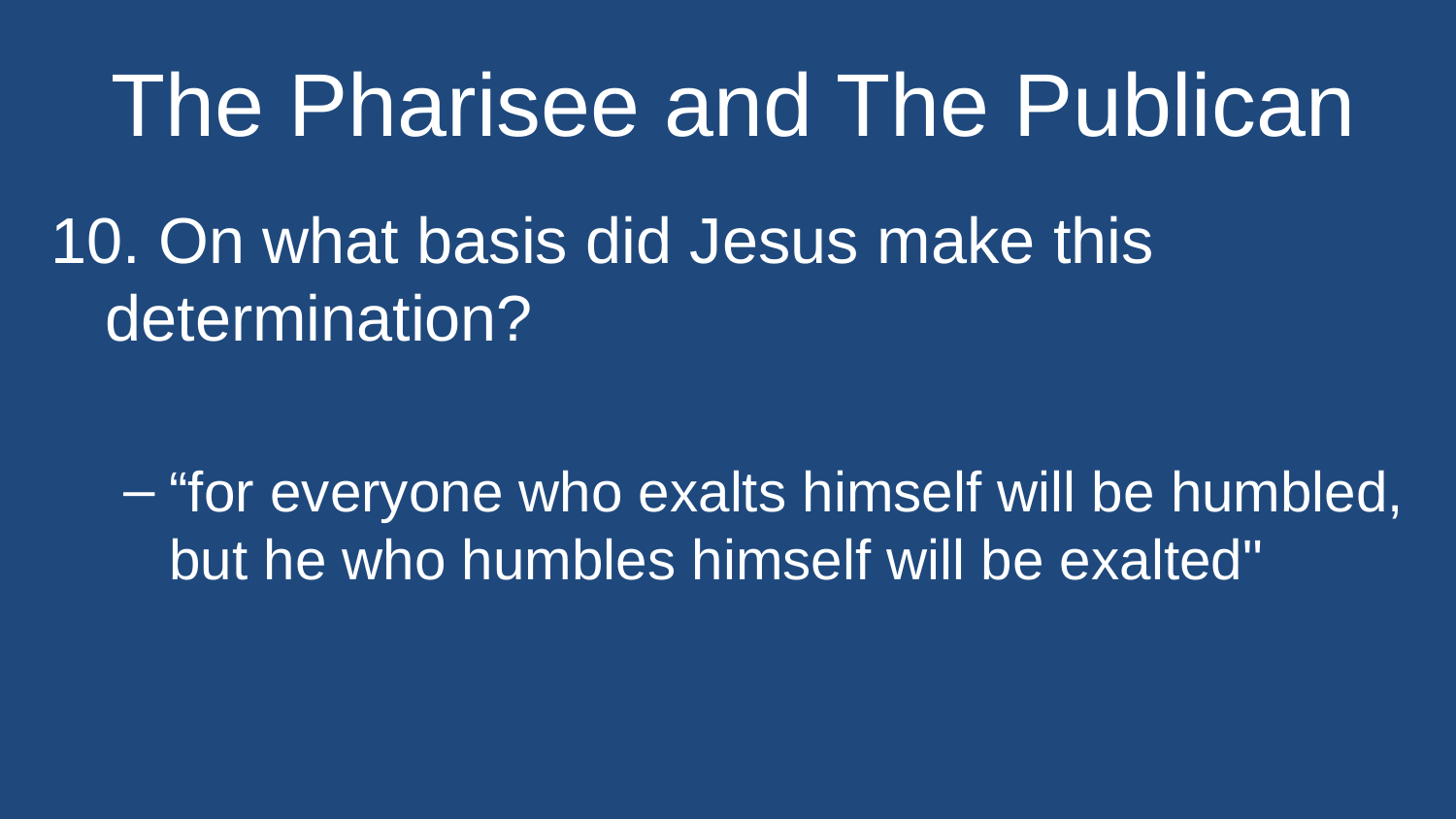

# The Pharisee and The Publican
10. On what basis did Jesus make this determination?

“for everyone who exalts himself will be humbled, but he who humbles himself will be exalted"